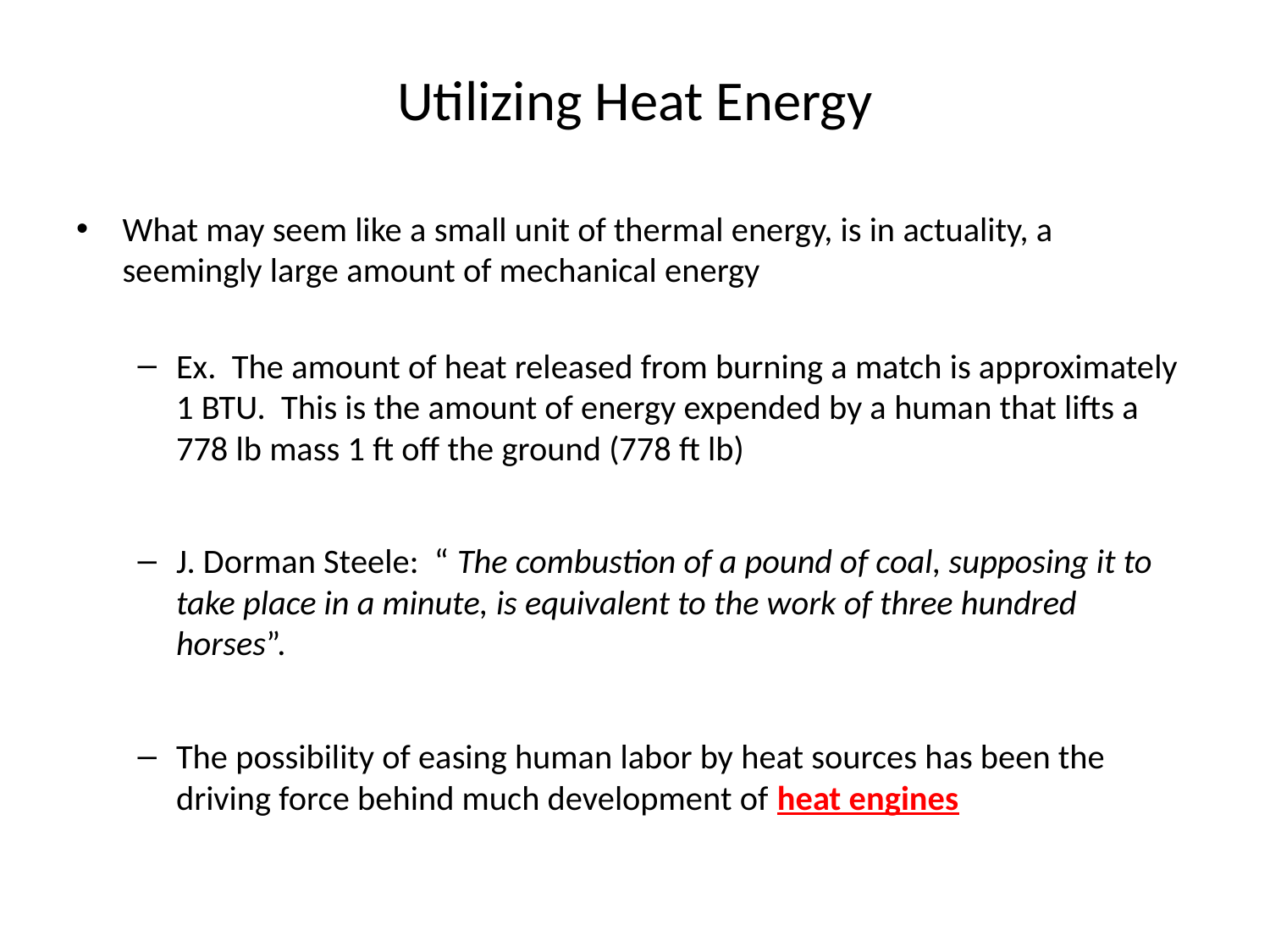

# Utilizing Heat Energy
What may seem like a small unit of thermal energy, is in actuality, a seemingly large amount of mechanical energy

Ex.  The amount of heat released from burning a match is approximately 1 BTU.  This is the amount of energy expended by a human that lifts a 778 lb mass 1 ft off the ground (778 ft lb)

J. Dorman Steele:  “ The combustion of a pound of coal, supposing it to take place in a minute, is equivalent to the work of three hundred horses”.

The possibility of easing human labor by heat sources has been the driving force behind much development of heat engines